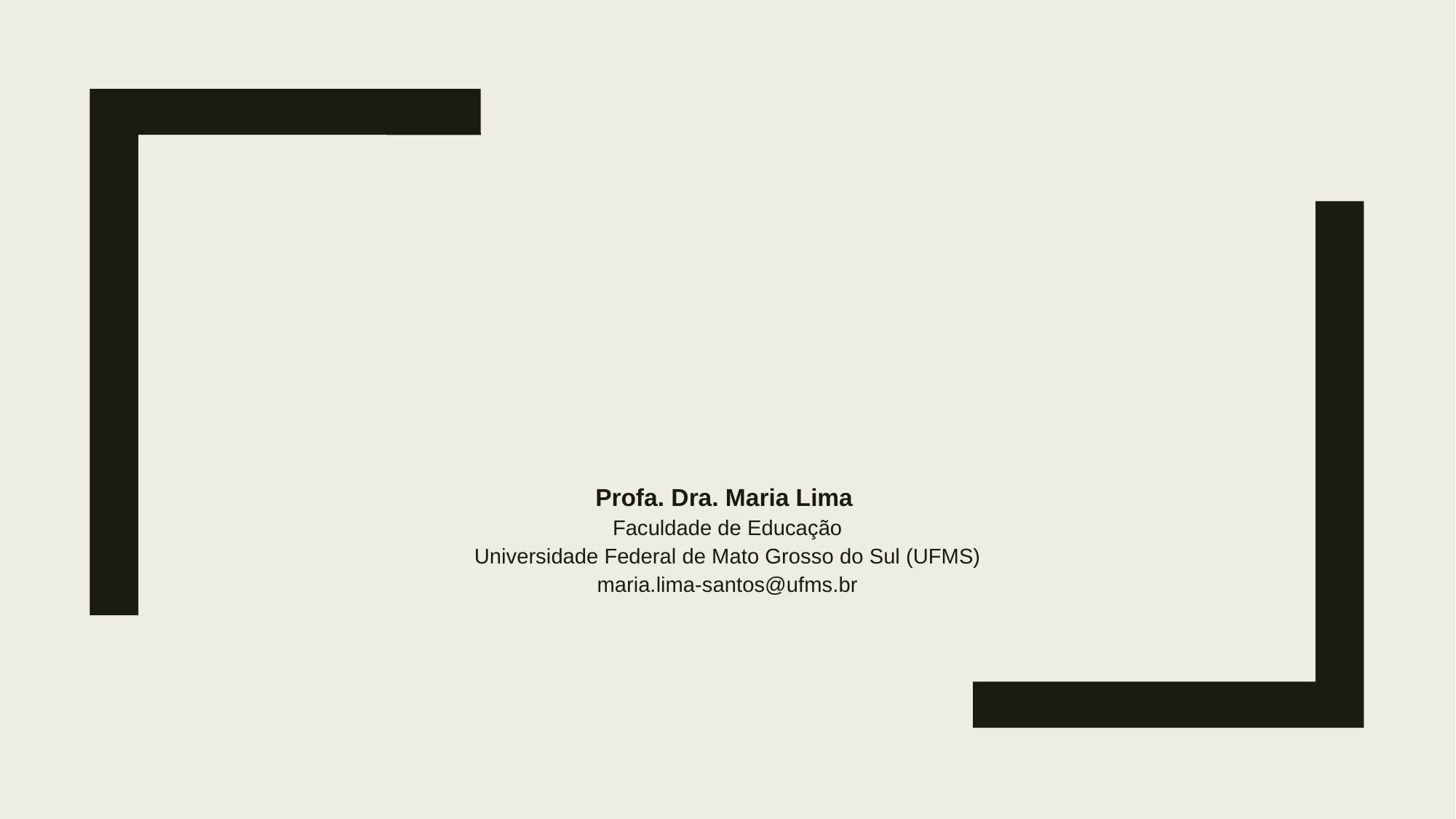

#
Profa. Dra. Maria Lima
Faculdade de Educação
Universidade Federal de Mato Grosso do Sul (UFMS)
maria.lima-santos@ufms.br